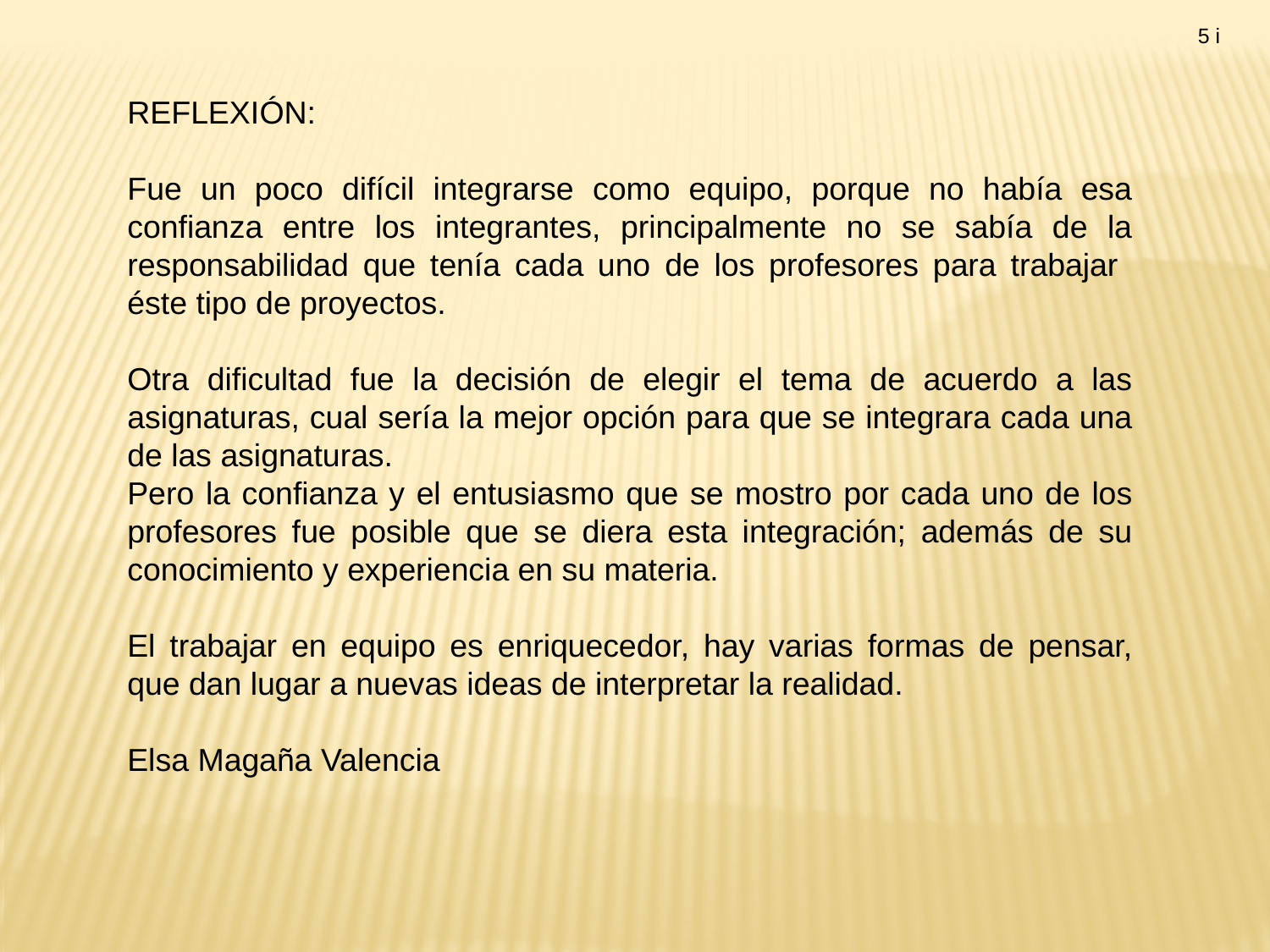

5 i
REFLEXIÓN:

Fue un poco difícil integrarse como equipo, porque no había esa confianza entre los integrantes, principalmente no se sabía de la responsabilidad que tenía cada uno de los profesores para trabajar  éste tipo de proyectos.

Otra dificultad fue la decisión de elegir el tema de acuerdo a las asignaturas, cual sería la mejor opción para que se integrara cada una de las asignaturas.
Pero la confianza y el entusiasmo que se mostro por cada uno de los profesores fue posible que se diera esta integración; además de su conocimiento y experiencia en su materia.

El trabajar en equipo es enriquecedor, hay varias formas de pensar, que dan lugar a nuevas ideas de interpretar la realidad.

Elsa Magaña Valencia